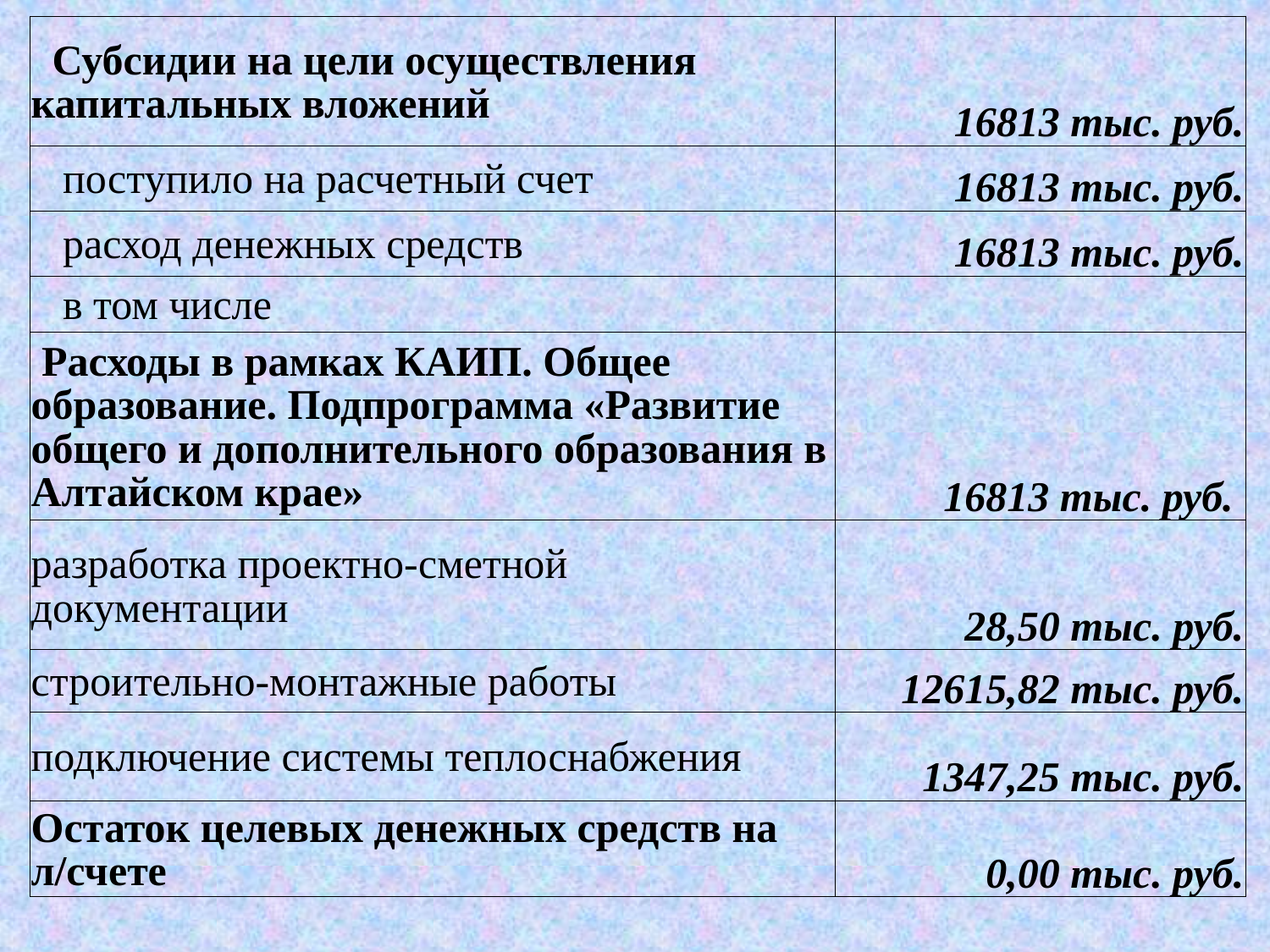

| Субсидии на цели осуществления капитальных вложений | 16813 тыс. руб. |
| --- | --- |
| поступило на расчетный счет | 16813 тыс. руб. |
| расход денежных средств | 16813 тыс. руб. |
| в том числе |  |
| Расходы в рамках КАИП. Общее образование. Подпрограмма «Развитие общего и дополнительного образования в Алтайском крае» | 16813 тыс. руб. |
| разработка проектно-сметной документации | 28,50 тыс. руб. |
| строительно-монтажные работы | 12615,82 тыс. руб. |
| подключение системы теплоснабжения | 1347,25 тыс. руб. |
| Остаток целевых денежных средств на л/счете | 0,00 тыс. руб. |